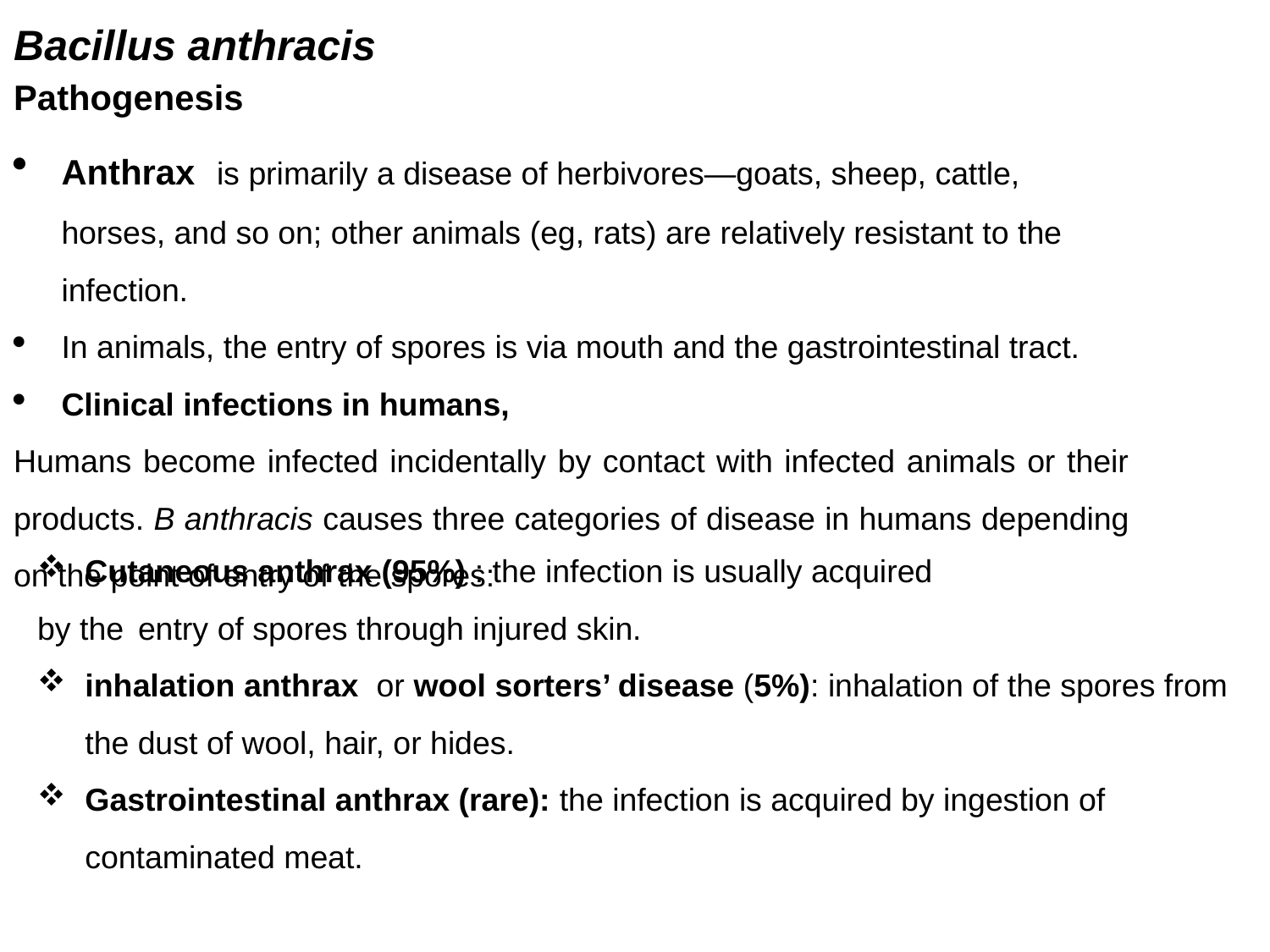

Bacillus anthracis
Pathogenesis
Anthrax  is primarily a disease of herbivores—goats, sheep, cattle, horses, and so on; other animals (eg, rats) are relatively resistant to the infection.
In animals, the entry of spores is via mouth and the gastrointestinal tract.
Clinical infections in humans,
Humans become infected incidentally by contact with infected animals or their products. B anthracis causes three categories of disease in humans depending on the point of entry of the spores:
Cutaneous anthrax (95%) : the infection is usually acquired
by the  entry of spores through injured skin.
inhalation anthrax  or wool sorters’ disease (5%): inhalation of the spores from the dust of wool, hair, or hides.
Gastrointestinal anthrax (rare): the infection is acquired by ingestion of contaminated meat.